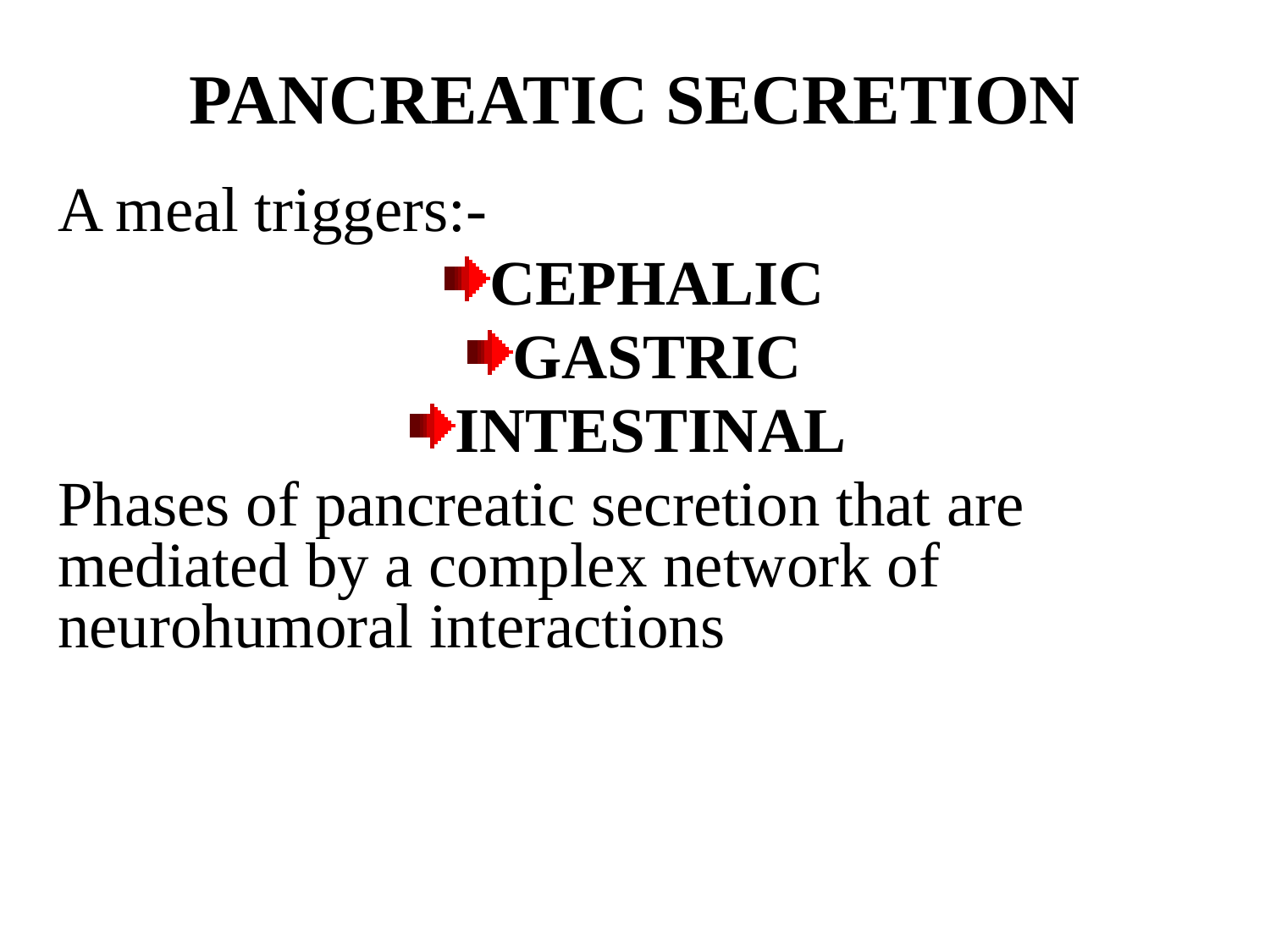

# PANCREATIC SECRETION
A meal triggers:-
CEPHALIC
GASTRIC
INTESTINAL
Phases of pancreatic secretion that are mediated by a complex network of neurohumoral interactions